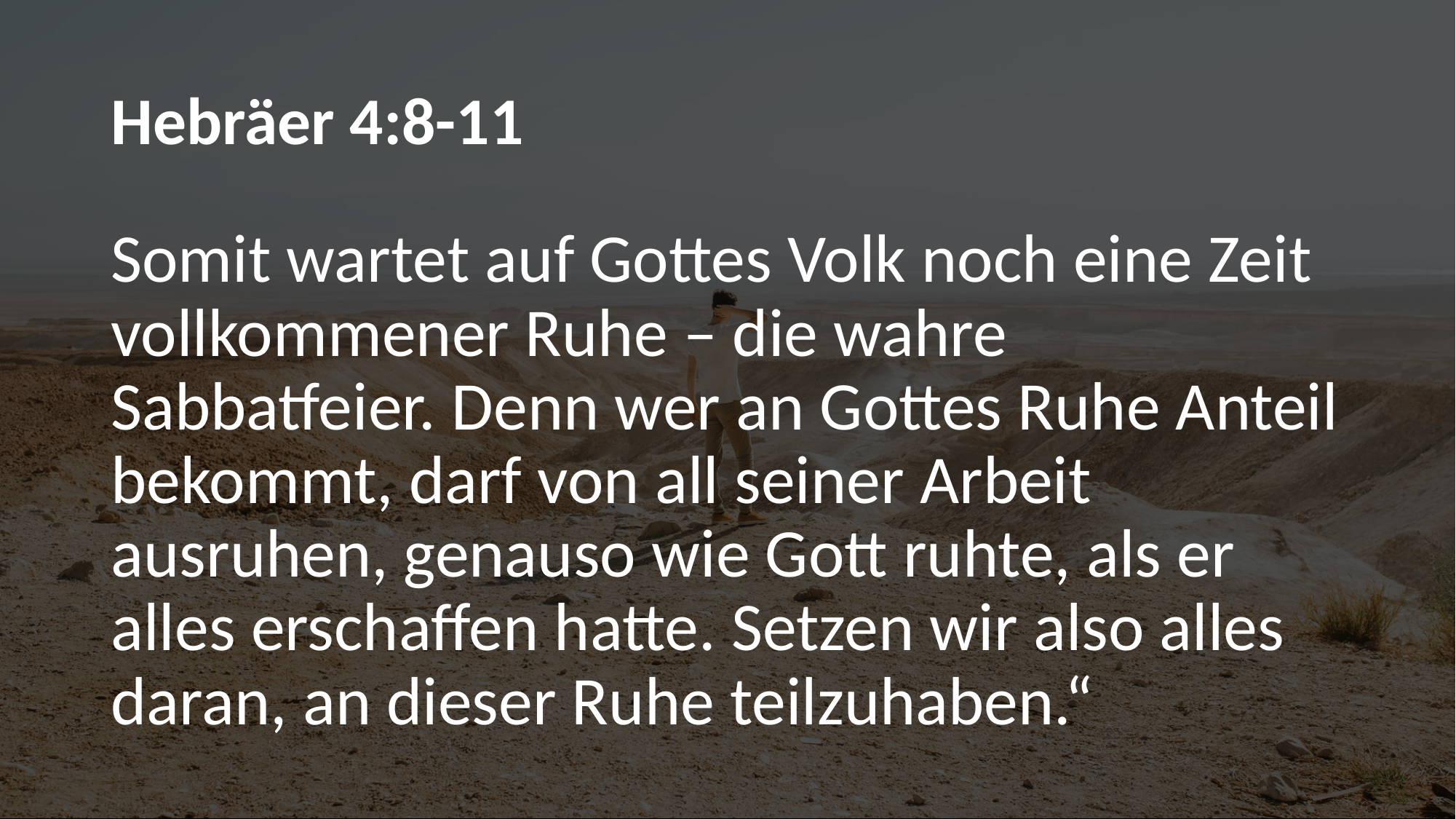

# Hebräer 4:8-11
Somit wartet auf Gottes Volk noch eine Zeit vollkommener Ruhe – die wahre Sabbatfeier. Denn wer an Gottes Ruhe Anteil bekommt, darf von all seiner Arbeit ausruhen, genauso wie Gott ruhte, als er alles erschaffen hatte. Setzen wir also alles daran, an dieser Ruhe teilzuhaben.“